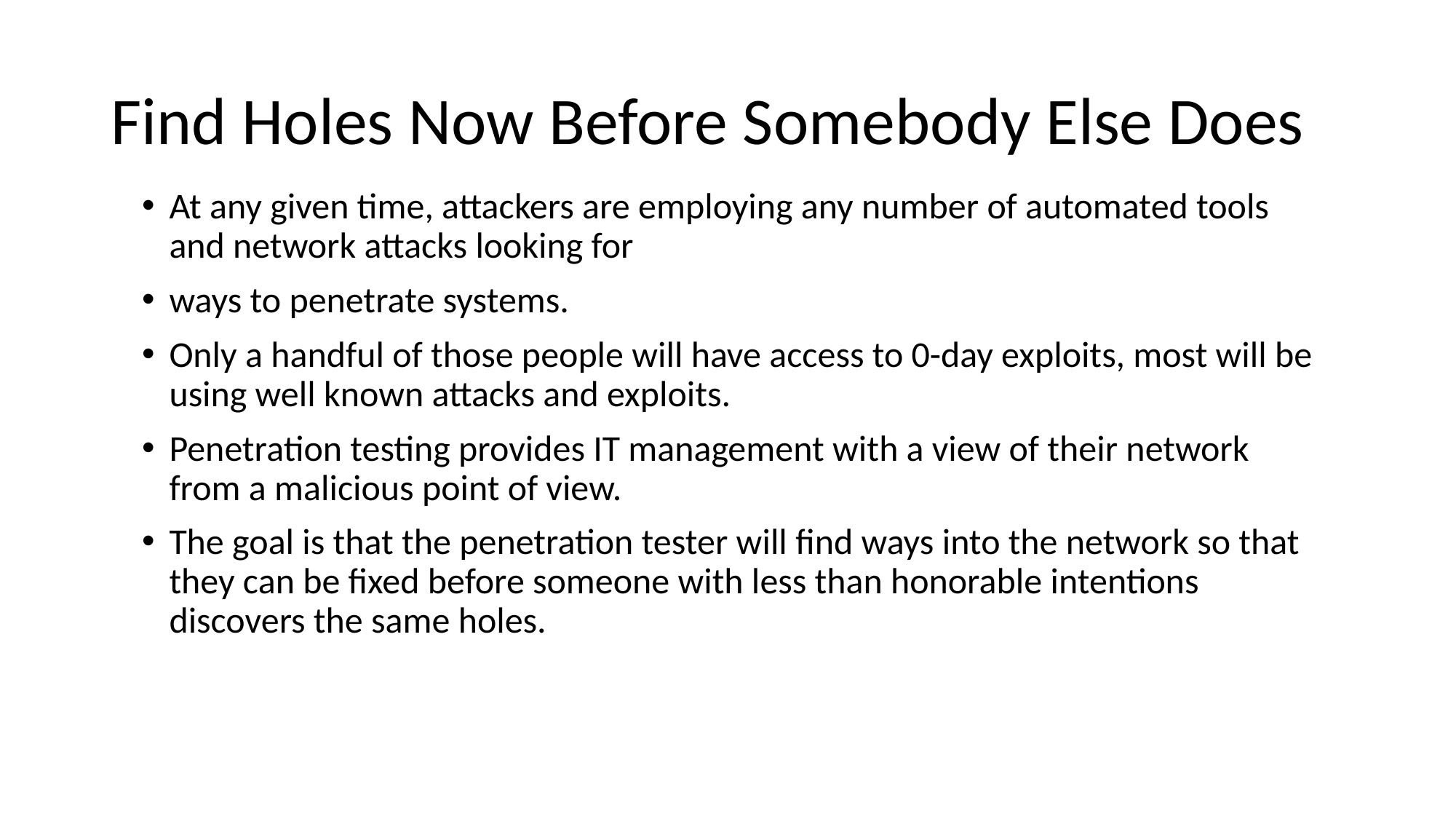

# Find Holes Now Before Somebody Else Does
At any given time, attackers are employing any number of automated tools and network attacks looking for
ways to penetrate systems.
Only a handful of those people will have access to 0-day exploits, most will be using well known attacks and exploits.
Penetration testing provides IT management with a view of their network from a malicious point of view.
The goal is that the penetration tester will find ways into the network so that they can be fixed before someone with less than honorable intentions discovers the same holes.